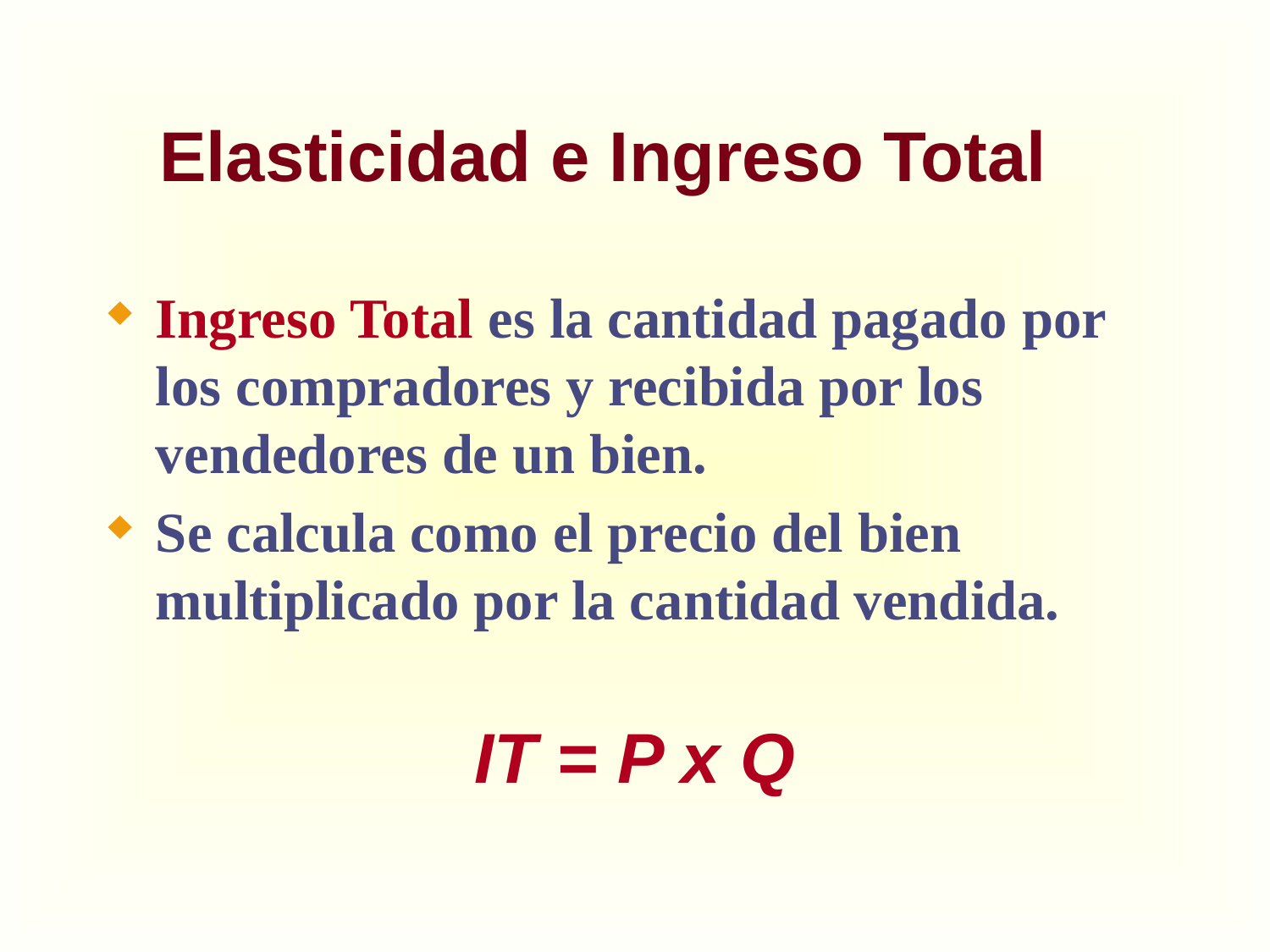

# Elasticidad e Ingreso Total
Ingreso Total es la cantidad pagado por los compradores y recibida por los vendedores de un bien.
Se calcula como el precio del bien multiplicado por la cantidad vendida.
IT = P x Q